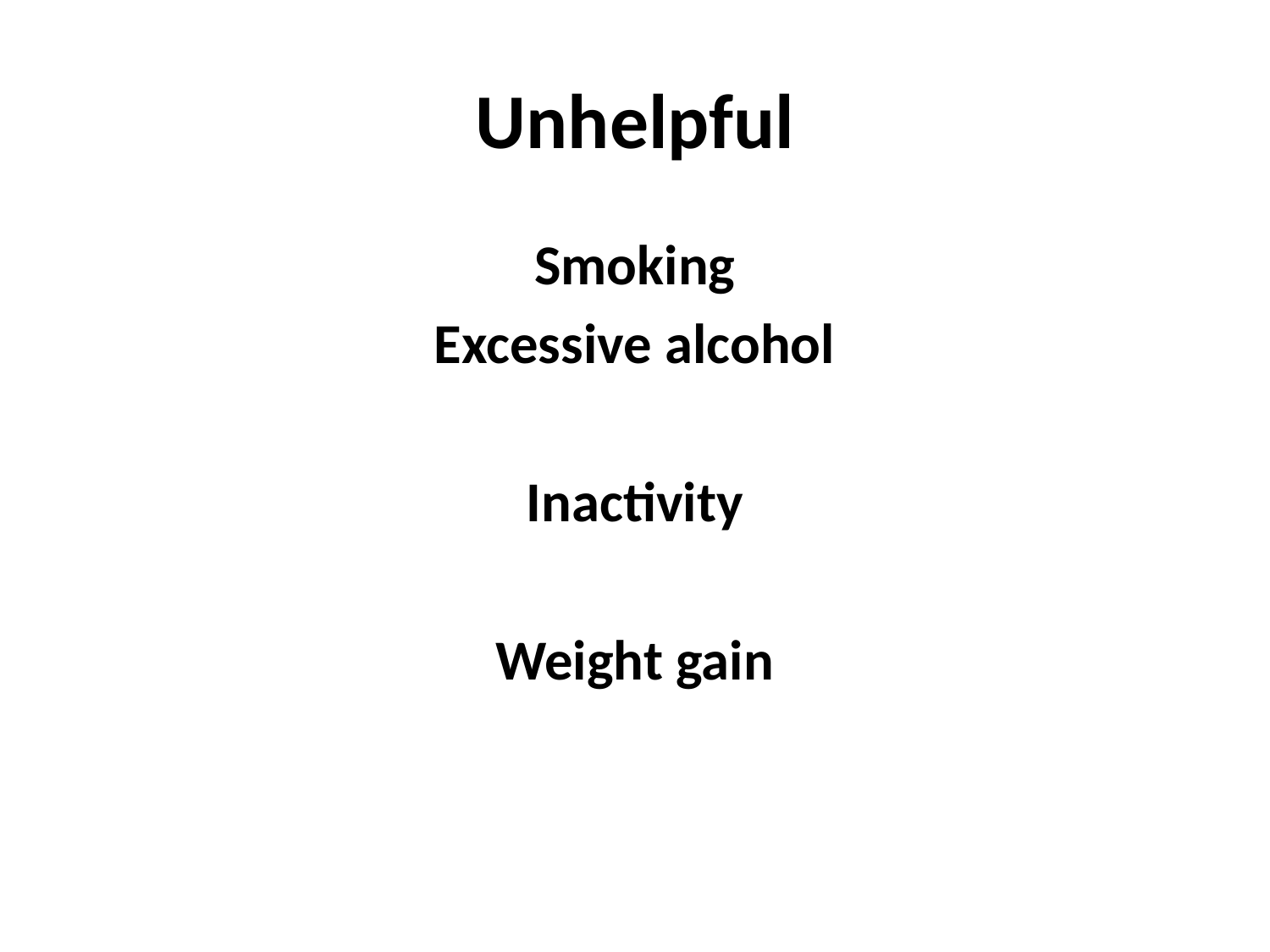

# Unhelpful
Smoking
Excessive alcohol

Inactivity

Weight gain